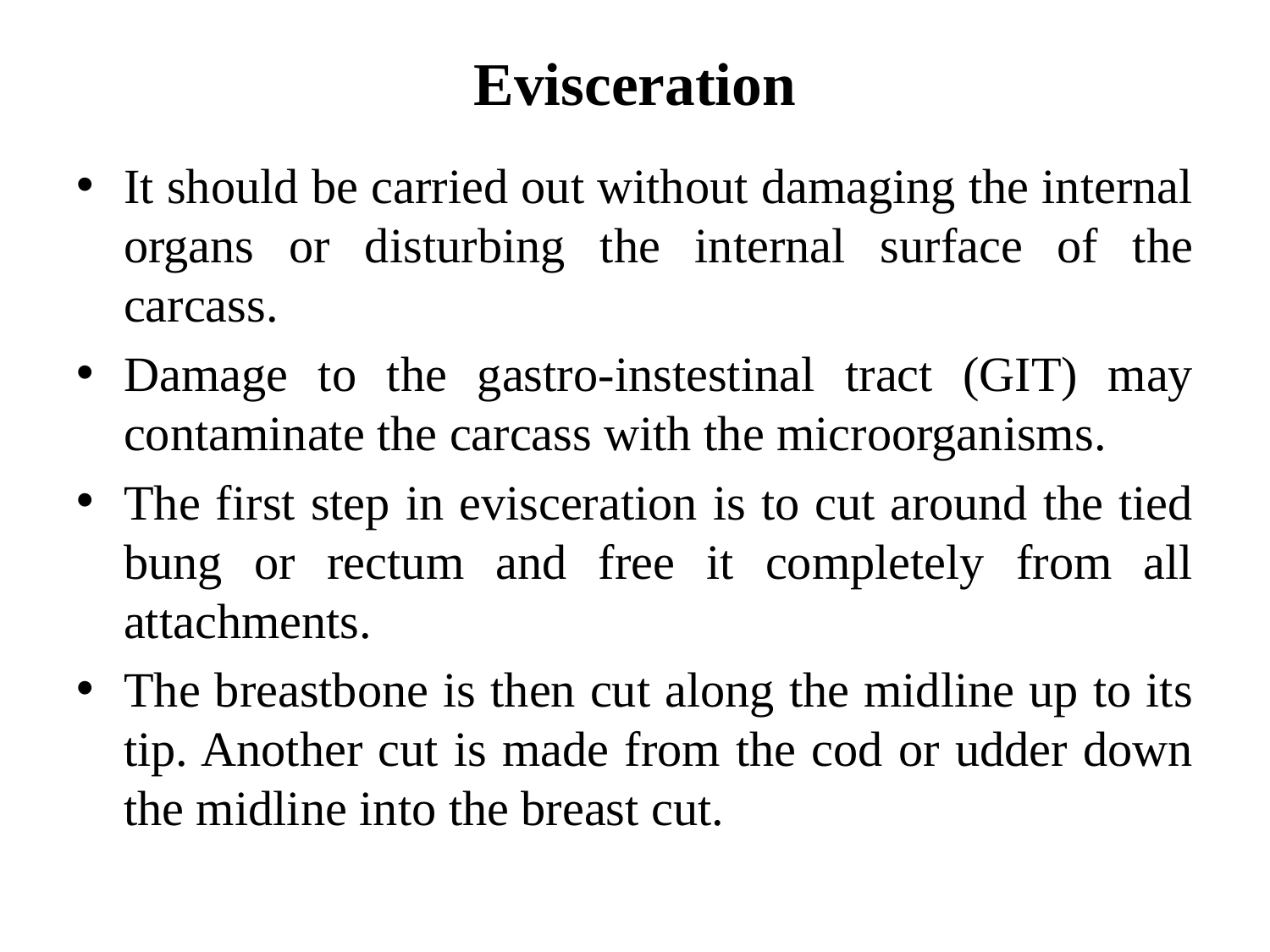

# Evisceration
It should be carried out without damaging the internal organs or disturbing the internal surface of the carcass.
Damage to the gastro-instestinal tract (GIT) may contaminate the carcass with the microorganisms.
The first step in evisceration is to cut around the tied bung or rectum and free it completely from all attachments.
The breastbone is then cut along the midline up to its tip. Another cut is made from the cod or udder down the midline into the breast cut.